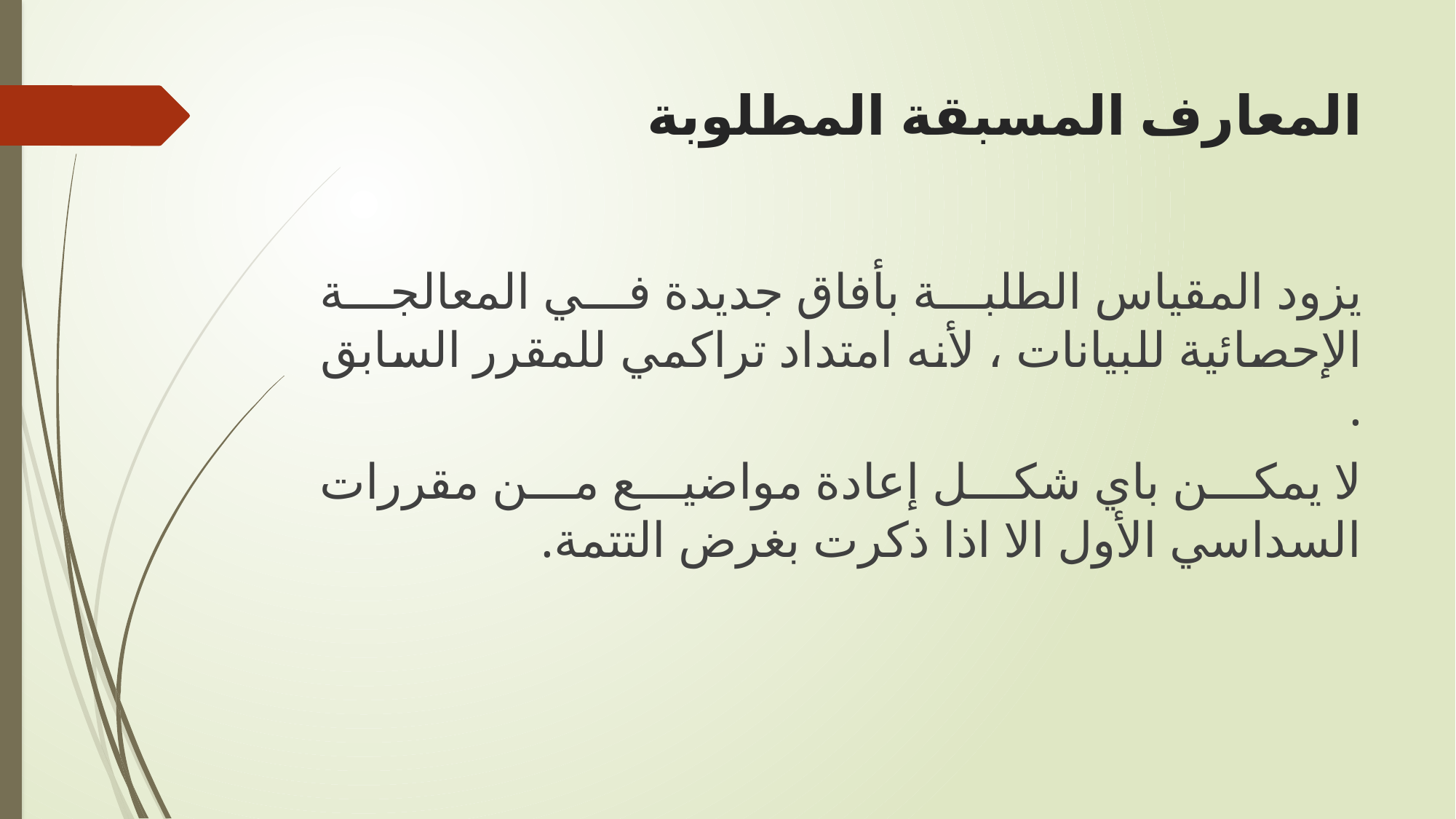

# المعارف المسبقة المطلوبة
يزود المقياس الطلبة بأفاق جديدة في المعالجة الإحصائية للبيانات ، لأنه امتداد تراكمي للمقرر السابق .
لا يمكن باي شكل إعادة مواضيع من مقررات السداسي الأول الا اذا ذكرت بغرض التتمة.